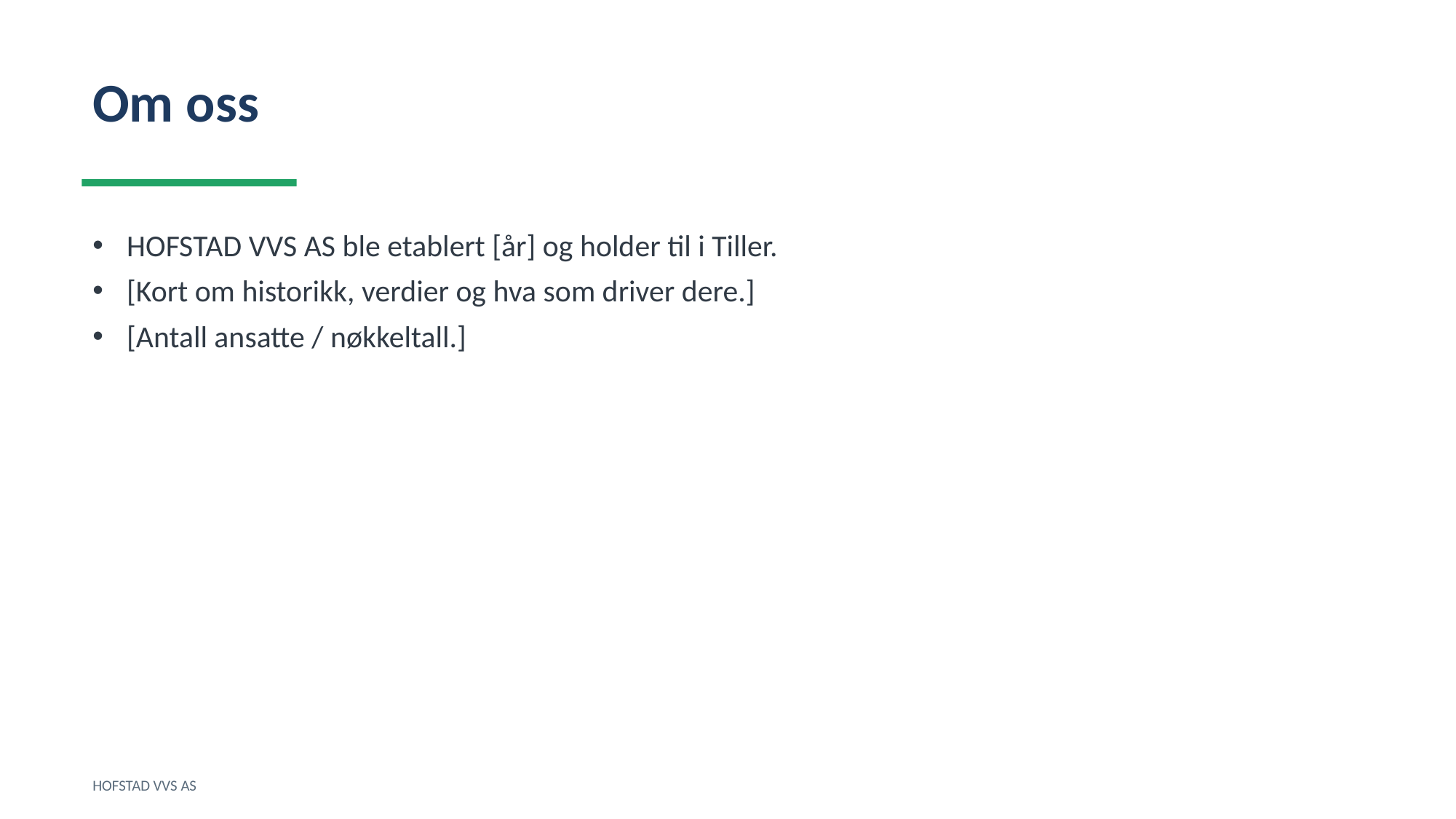

Om oss

HOFSTAD VVS AS ble etablert [år] og holder til i Tiller.
[Kort om historikk, verdier og hva som driver dere.]
[Antall ansatte / nøkkeltall.]
HOFSTAD VVS AS